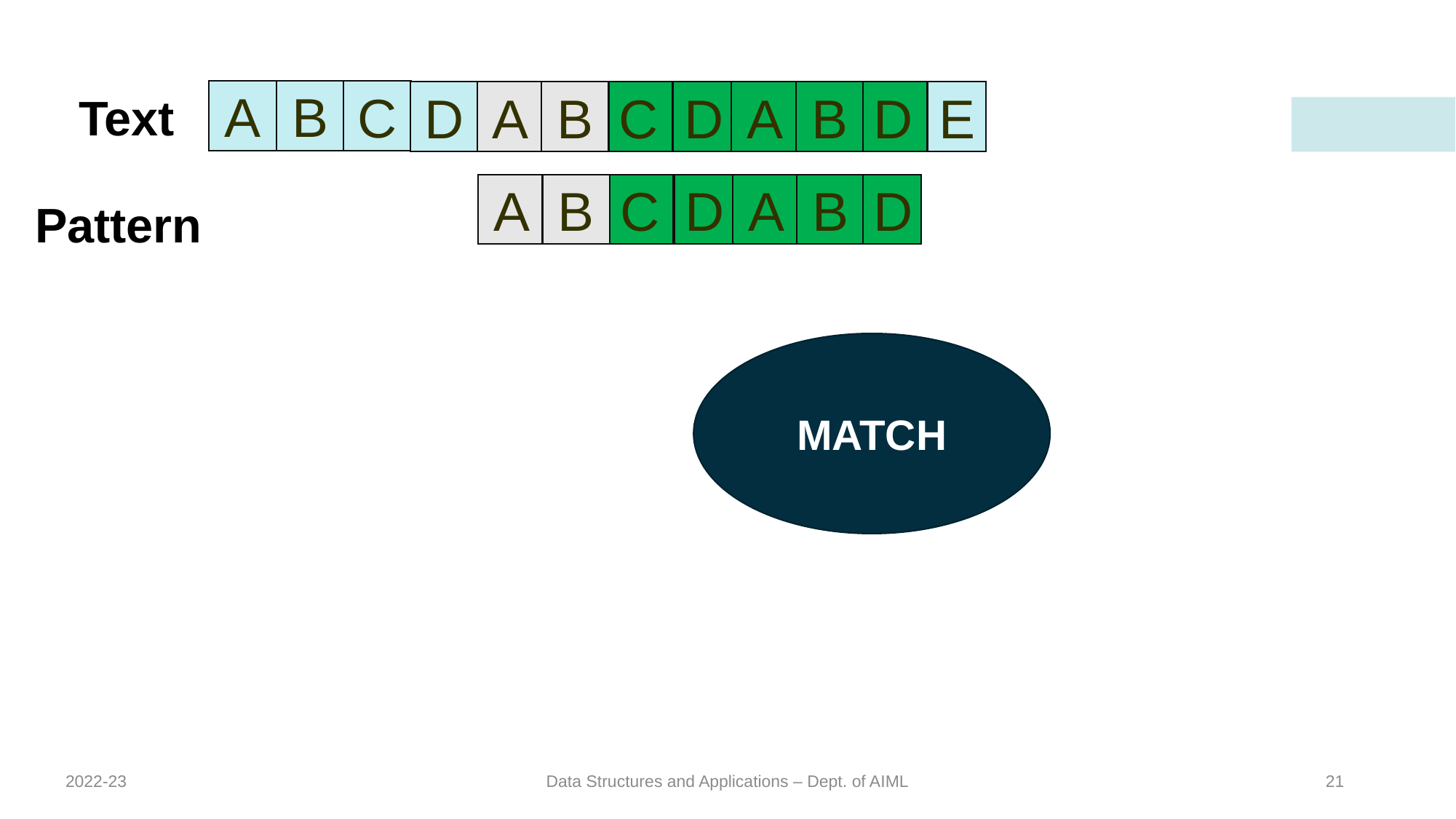

B
A
C
Text
D
A
B
C
D
A
B
D
E
A
B
C
D
A
B
D
Pattern
MATCH
2022-23
Data Structures and Applications – Dept. of AIML
21